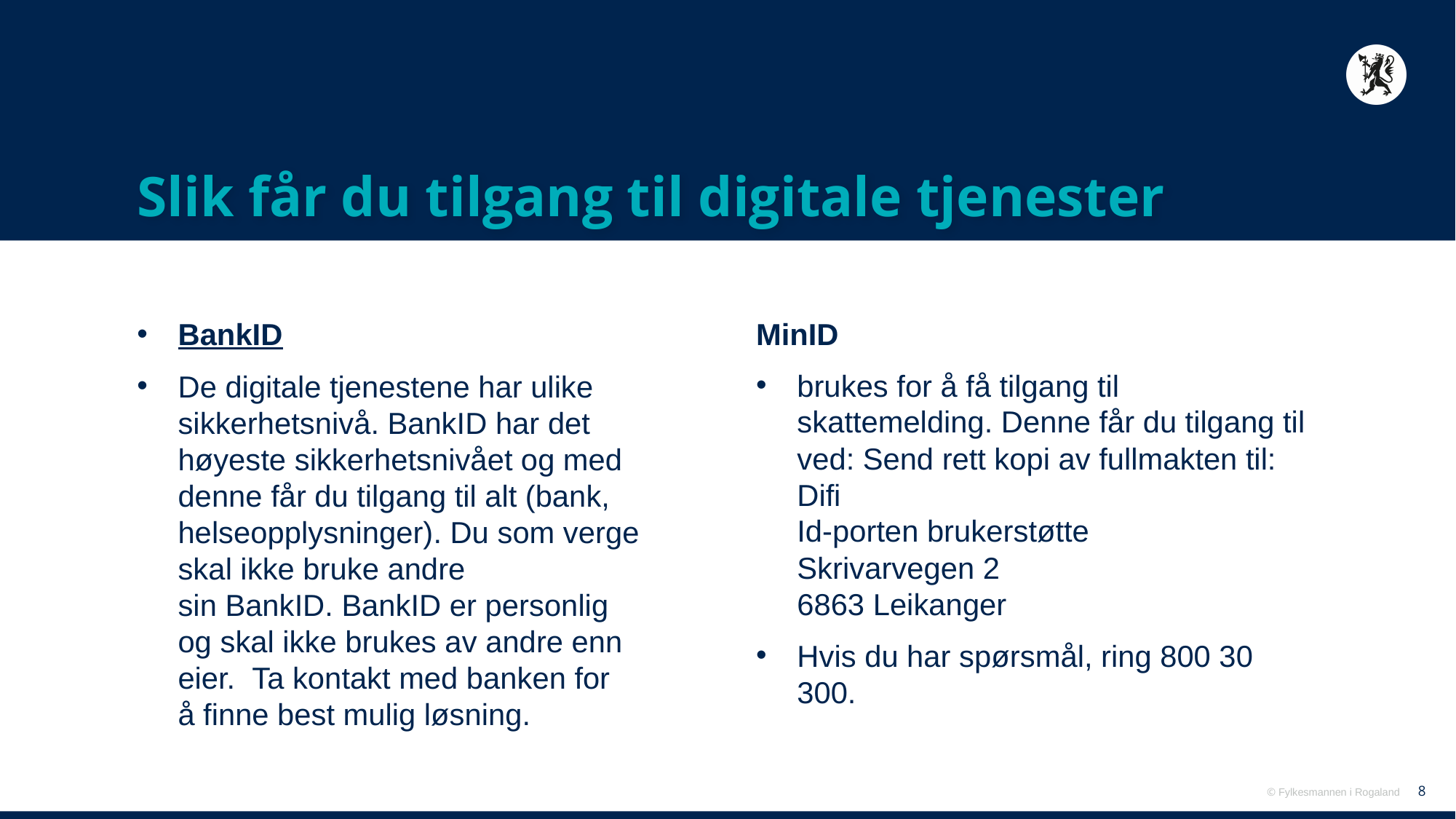

# Slik får du tilgang til digitale tjenester

MinID
brukes for å få tilgang til skattemelding. Denne får du tilgang til ved: Send rett kopi av fullmakten til: 
Difi 
Id-porten brukerstøtte 
Skrivarvegen 2 
6863 Leikanger
Hvis du har spørsmål, ring 800 30 300.

BankID
De digitale tjenestene har ulike sikkerhetsnivå. BankID har det høyeste sikkerhetsnivået og med denne får du tilgang til alt (bank, helseopplysninger). Du som verge skal ikke bruke andre sin BankID. BankID er personlig og skal ikke brukes av andre enn eier.  Ta kontakt med banken for å finne best mulig løsning.